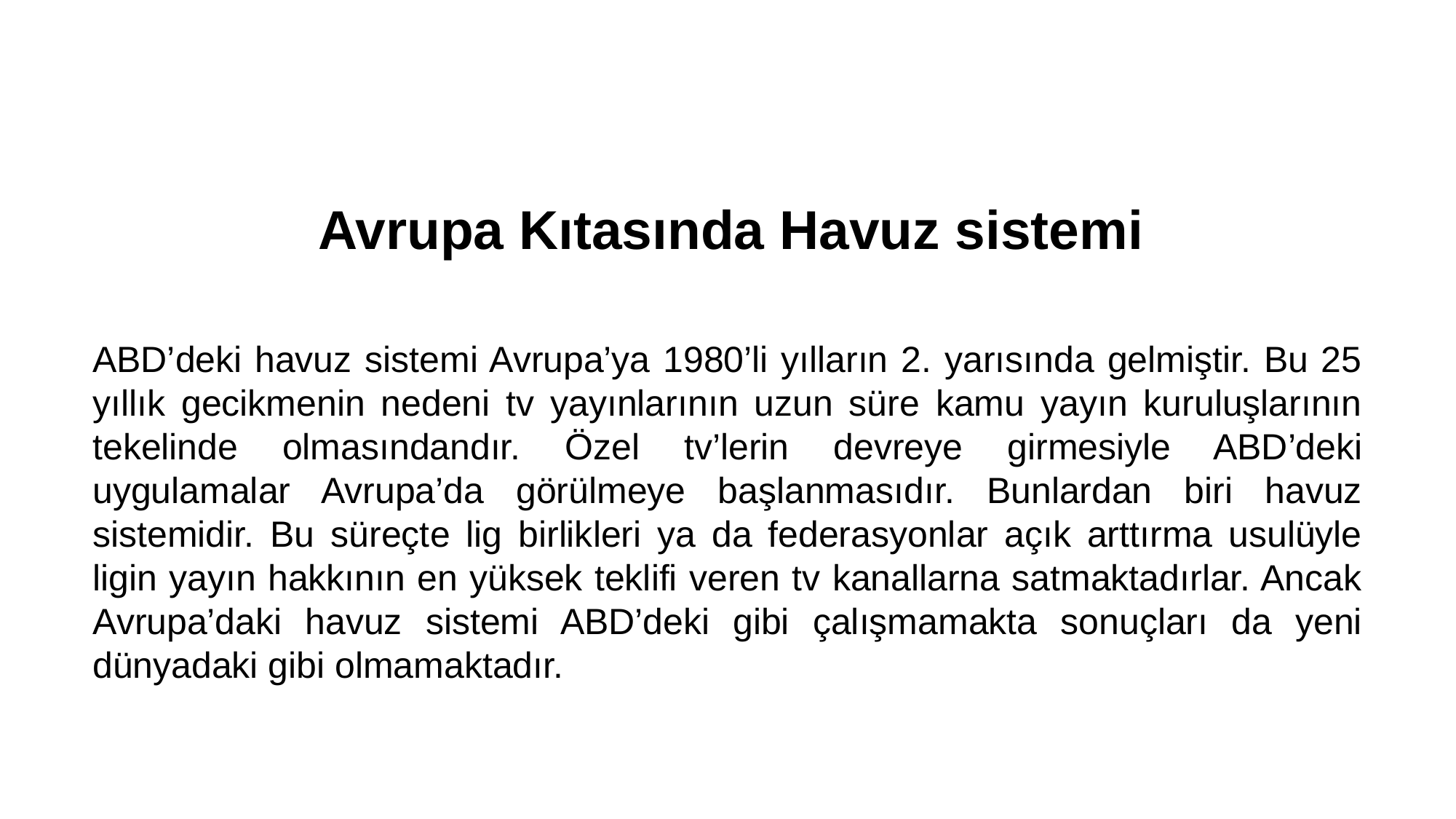

Avrupa Kıtasında Havuz sistemi
ABD’deki havuz sistemi Avrupa’ya 1980’li yılların 2. yarısında gelmiştir. Bu 25 yıllık gecikmenin nedeni tv yayınlarının uzun süre kamu yayın kuruluşlarının tekelinde olmasındandır. Özel tv’lerin devreye girmesiyle ABD’deki uygulamalar Avrupa’da görülmeye başlanmasıdır. Bunlardan biri havuz sistemidir. Bu süreçte lig birlikleri ya da federasyonlar açık arttırma usulüyle ligin yayın hakkının en yüksek teklifi veren tv kanallarna satmaktadırlar. Ancak Avrupa’daki havuz sistemi ABD’deki gibi çalışmamakta sonuçları da yeni dünyadaki gibi olmamaktadır.